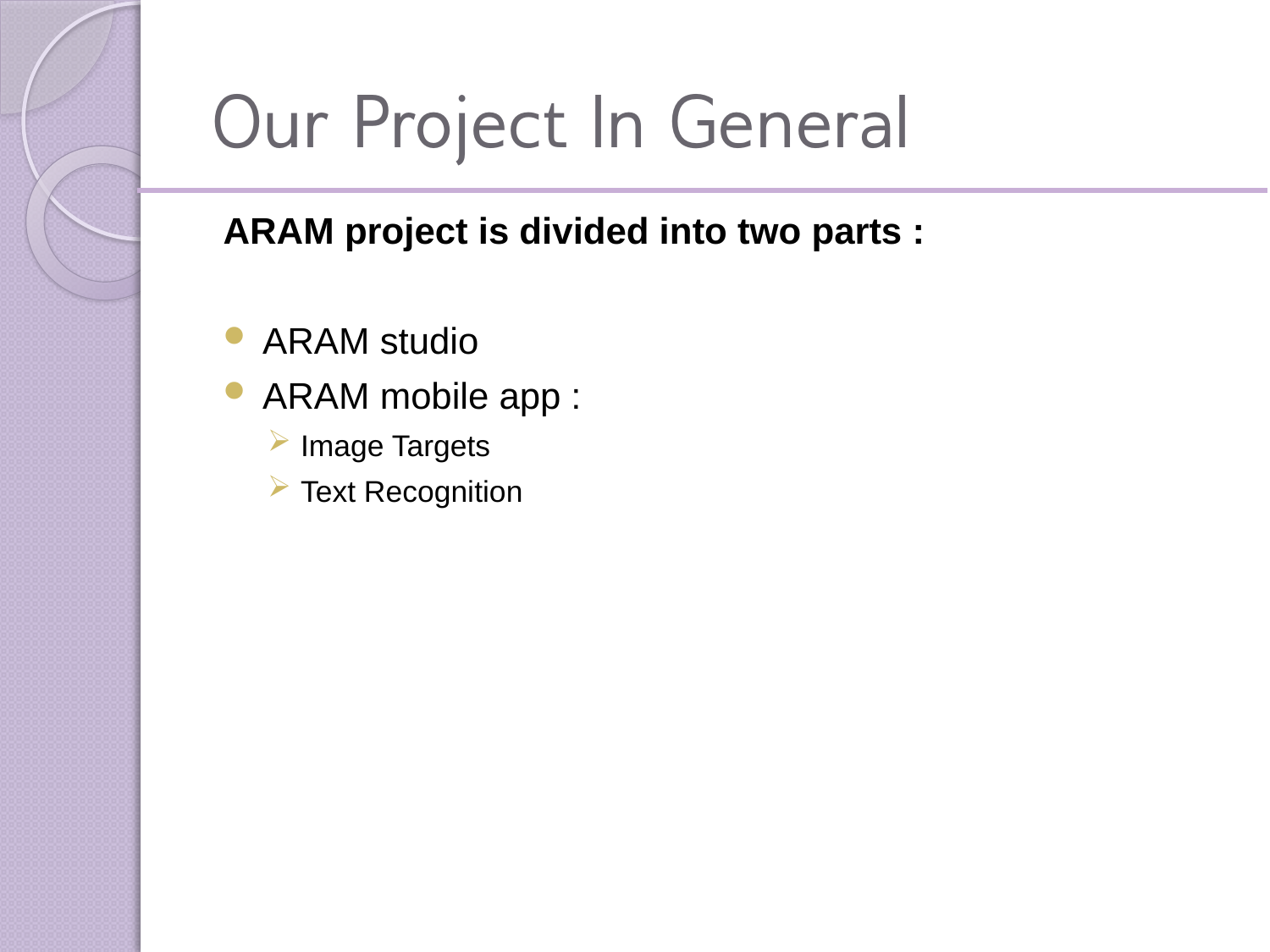

# Our Project In General
ARAM project is divided into two parts :

ARAM studio
ARAM mobile app :
Image Targets
Text Recognition